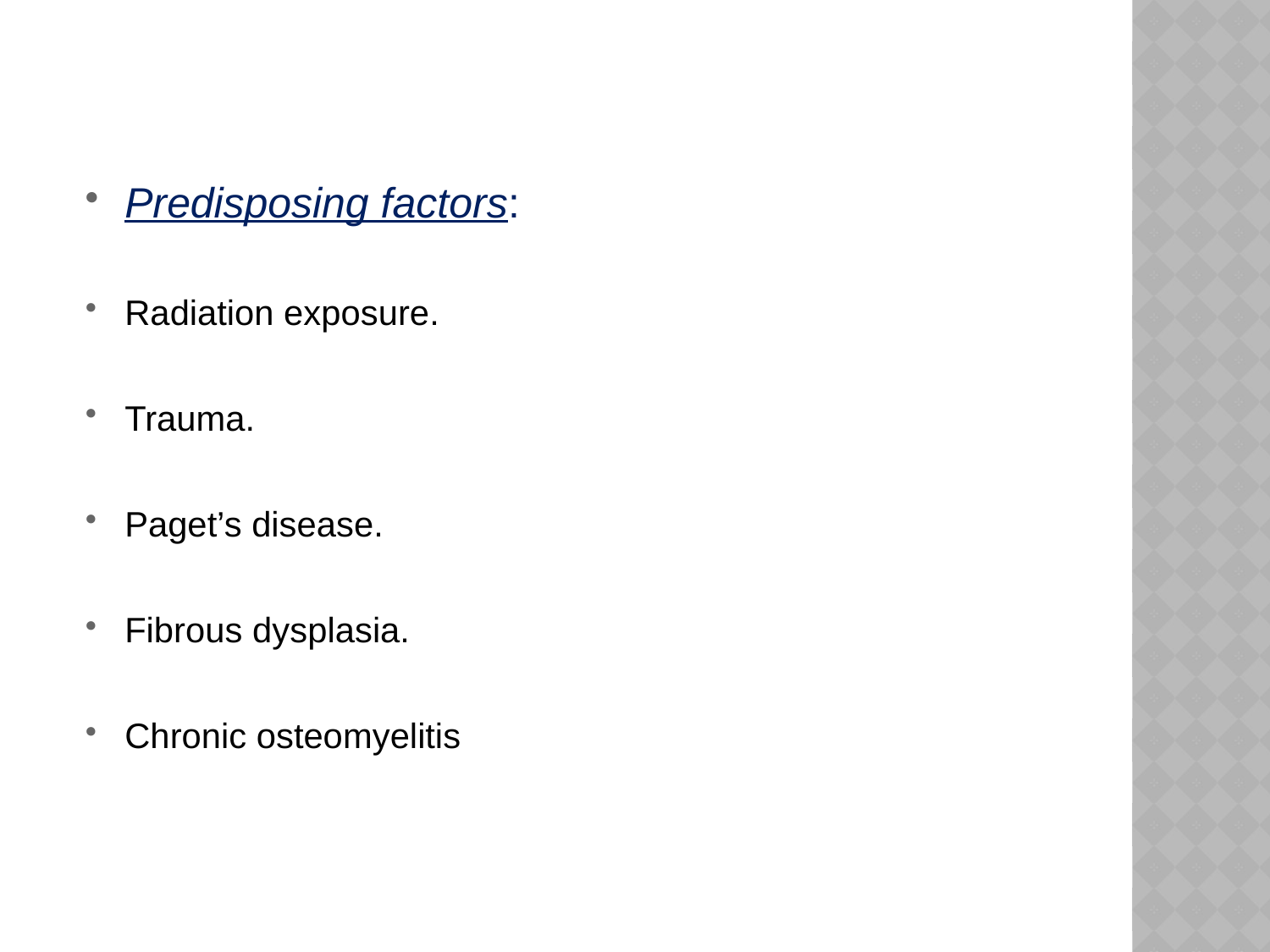

Predisposing factors:

Radiation exposure.

Trauma.

Paget’s disease.

Fibrous dysplasia.

Chronic osteomyelitis